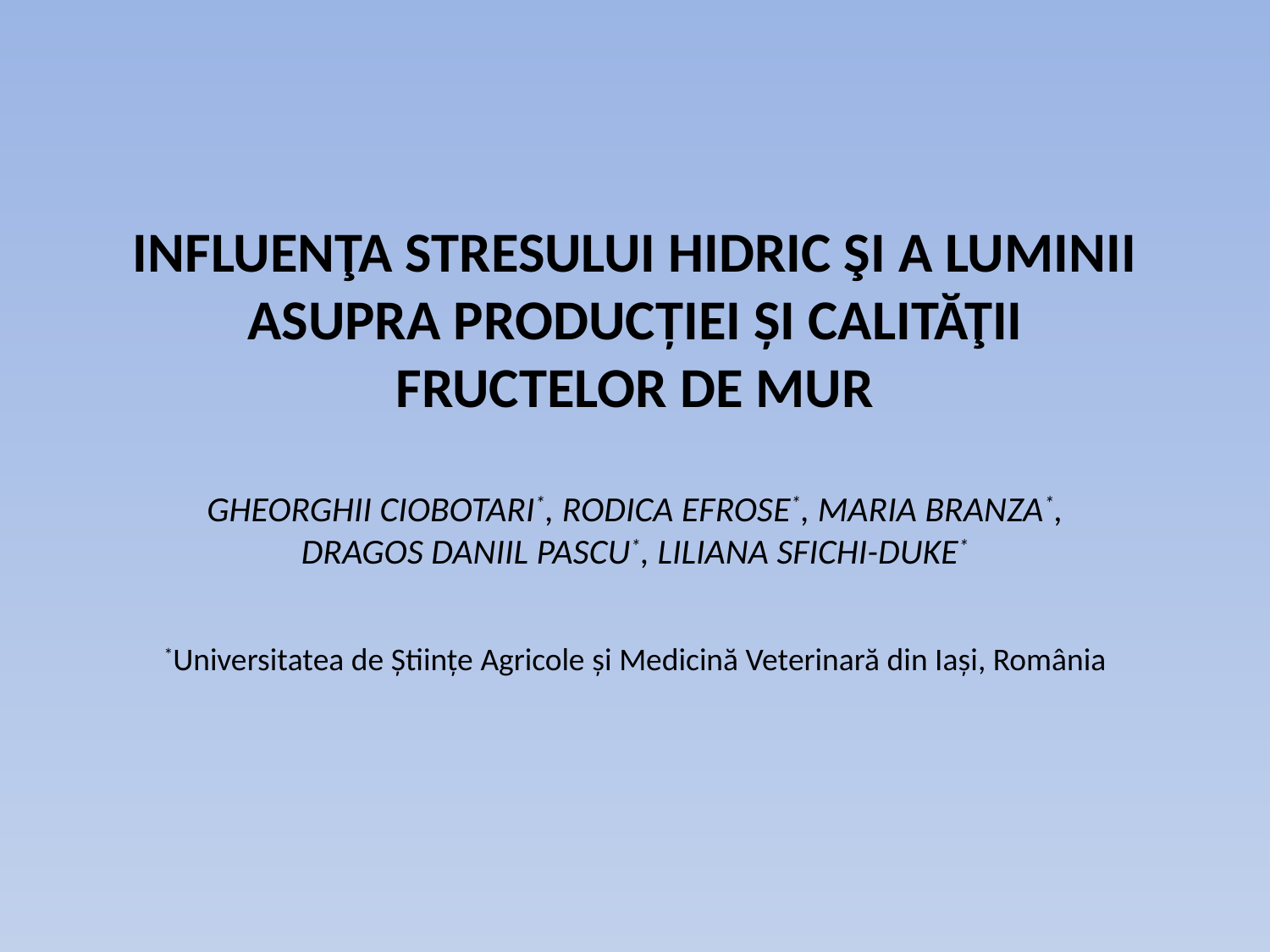

# INFLUENŢA STRESULUI HIDRIC ŞI A LUMINII ASUPRA PRODUCȚIEI ȘI CALITĂŢII FRUCTELOR DE MUR   GHEORGHII CIOBOTARI*, RODICA EFROSE*, MARIA BRANZA*, DRAGOS DANIIL PASCU*, LILIANA SFICHI-DUKE* *Universitatea de Științe Agricole și Medicină Veterinară din Iași, România